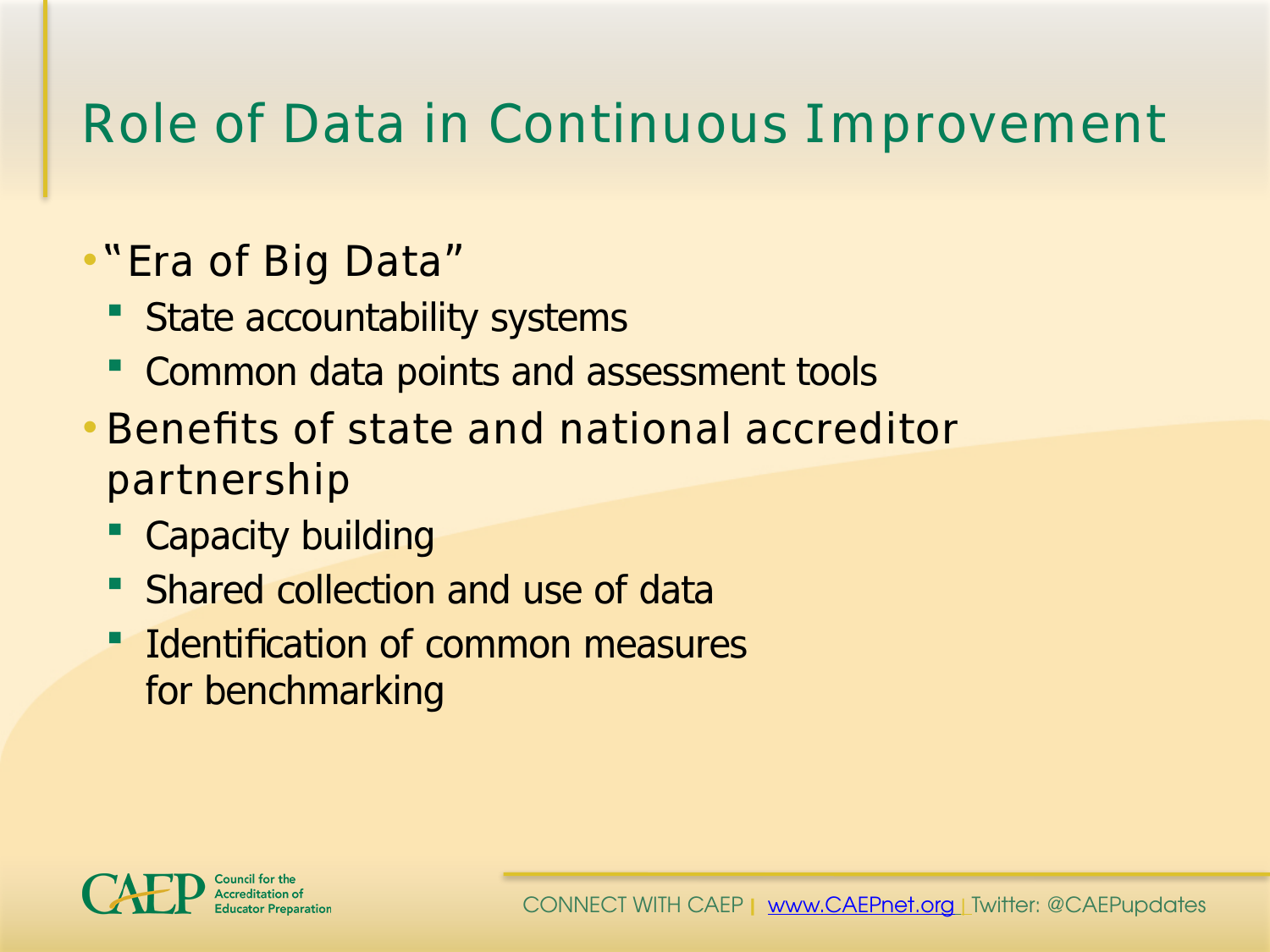

# Role of Data in Continuous Improvement
“Era of Big Data”
State accountability systems
Common data points and assessment tools
Benefits of state and national accreditor partnership
Capacity building
Shared collection and use of data
Identification of common measures
for benchmarking